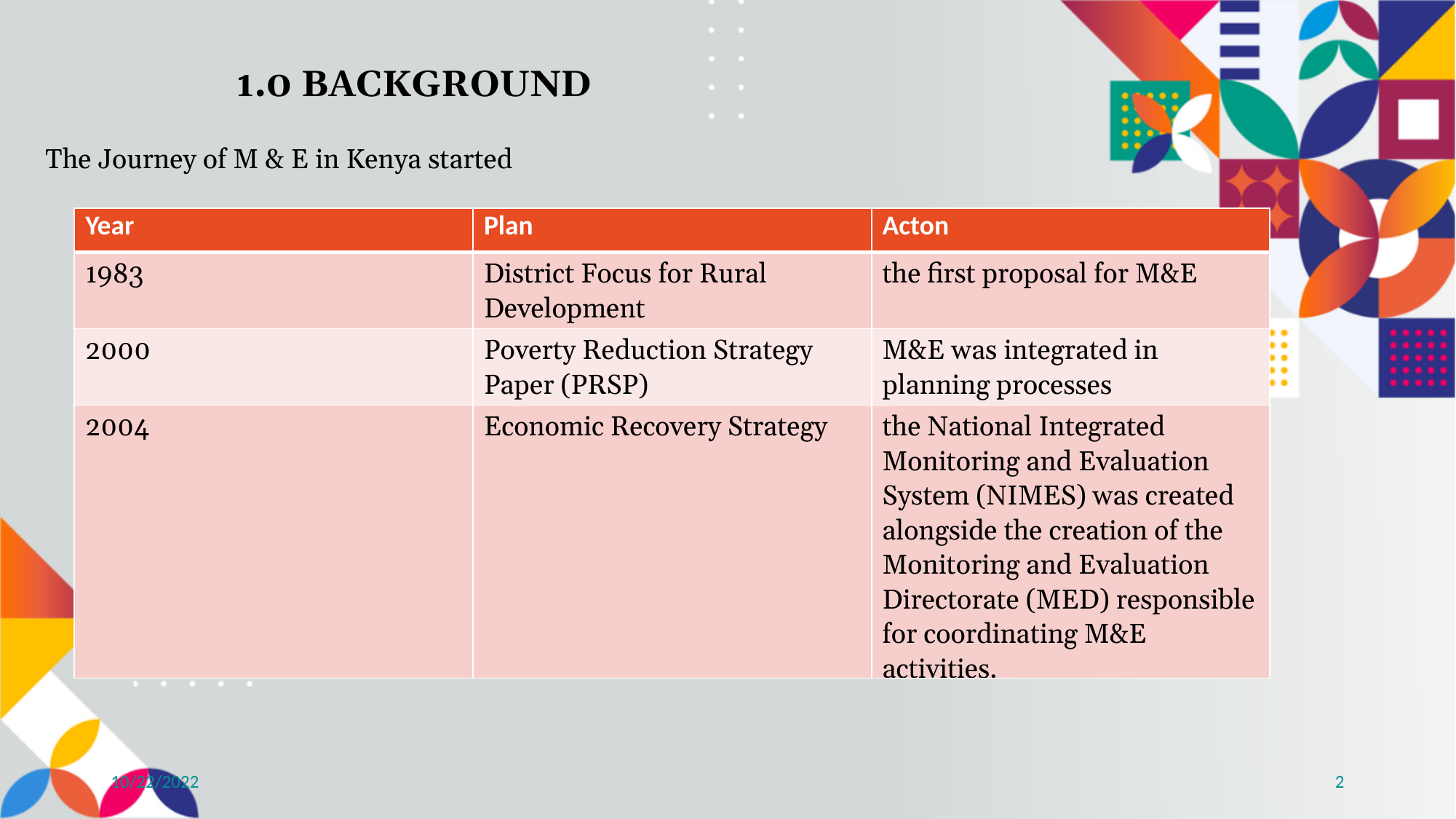

1.0 BACKGROUND

The Journey of M & E in Kenya started

| Year | Plan | Acton |
| --- | --- | --- |
| 1983 | District Focus for Rural Development | the first proposal for M&E |
| 2000 | Poverty Reduction Strategy Paper (PRSP) | M&E was integrated in planning processes |
| 2004 | Economic Recovery Strategy | the National Integrated Monitoring and Evaluation System (NIMES) was created alongside the creation of the Monitoring and Evaluation Directorate (MED) responsible for coordinating M&E activities. |
Subtitle
10/22/2022

2